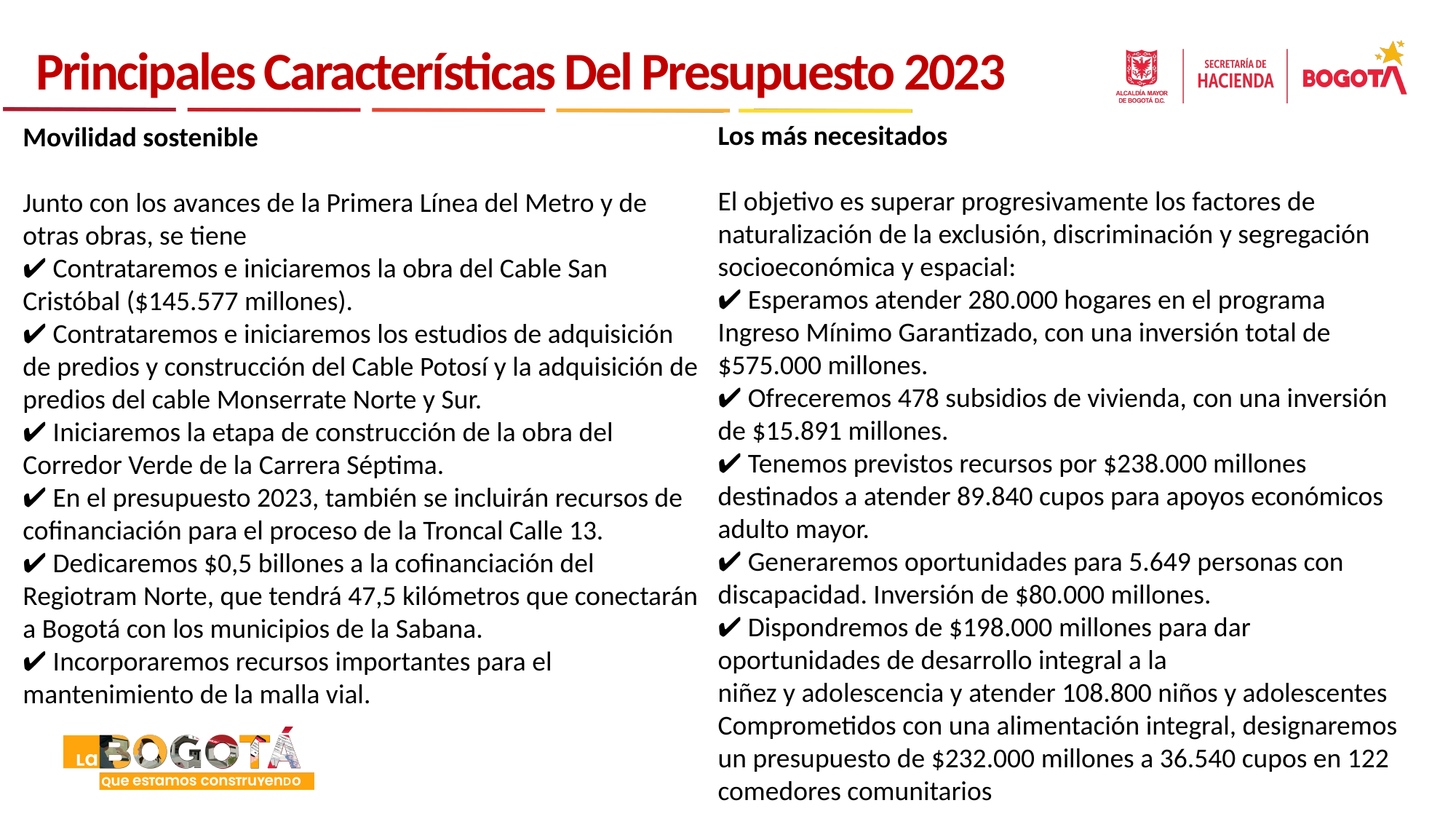

Principales Características Del Presupuesto 2023
Los más necesitados

El objetivo es superar progresivamente los factores de naturalización de la exclusión, discriminación y segregación
socioeconómica y espacial:
✔ Esperamos atender 280.000 hogares en el programa Ingreso Mínimo Garantizado, con una inversión total de $575.000 millones.
✔ Ofreceremos 478 subsidios de vivienda, con una inversión de $15.891 millones.
✔ Tenemos previstos recursos por $238.000 millones destinados a atender 89.840 cupos para apoyos económicos adulto mayor.
✔ Generaremos oportunidades para 5.649 personas con discapacidad. Inversión de $80.000 millones.
✔ Dispondremos de $198.000 millones para dar oportunidades de desarrollo integral a la
niñez y adolescencia y atender 108.800 niños y adolescentes
Comprometidos con una alimentación integral, designaremos un presupuesto de $232.000 millones a 36.540 cupos en 122 comedores comunitarios
Movilidad sostenible

Junto con los avances de la Primera Línea del Metro y de otras obras, se tiene
✔ Contrataremos e iniciaremos la obra del Cable San Cristóbal ($145.577 millones).
✔ Contrataremos e iniciaremos los estudios de adquisición de predios y construcción del Cable Potosí y la adquisición de predios del cable Monserrate Norte y Sur.
✔ Iniciaremos la etapa de construcción de la obra del Corredor Verde de la Carrera Séptima.
✔ En el presupuesto 2023, también se incluirán recursos de cofinanciación para el proceso de la Troncal Calle 13.
✔ Dedicaremos $0,5 billones a la cofinanciación del Regiotram Norte, que tendrá 47,5 kilómetros que conectarán a Bogotá con los municipios de la Sabana.
✔ Incorporaremos recursos importantes para el mantenimiento de la malla vial.